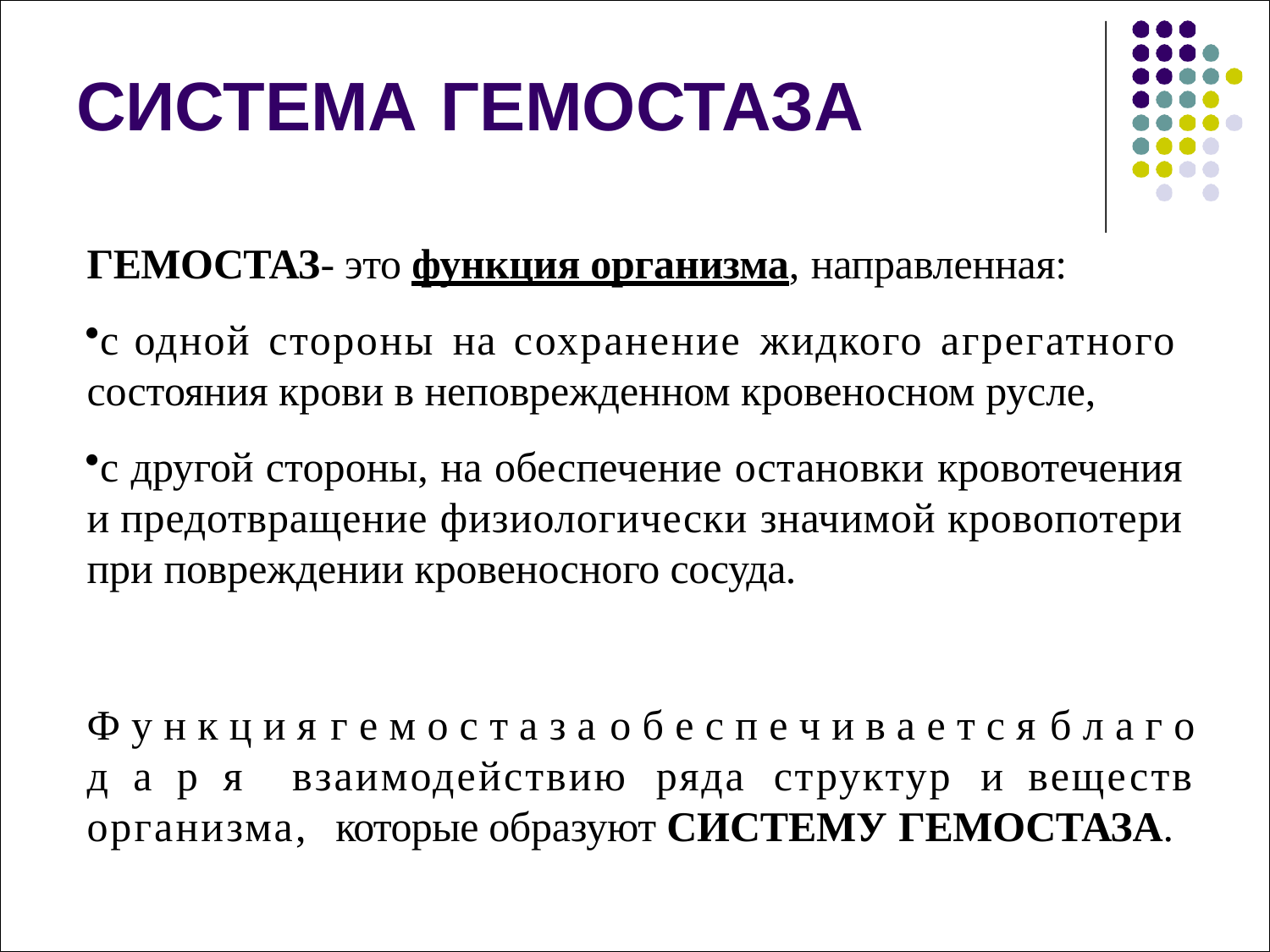

# СИСТЕМА	ГЕМОСТАЗА
ГЕМОСТАЗ- это функция организма, направленная:
с одной стороны на сохранение жидкого агрегатного  состояния крови в неповрежденном кровеносном русле,
с другой стороны, на обеспечение остановки кровотечения  и предотвращение физиологически значимой кровопотери  при повреждении кровеносного сосуда.

Ф у н к ц и я г е м о с т а з а о б е с п е ч и в а е т с я б л а г о д а р я  взаимодействию ряда структур и веществ организма,  которые образуют СИСТЕМУ ГЕМОСТАЗА.